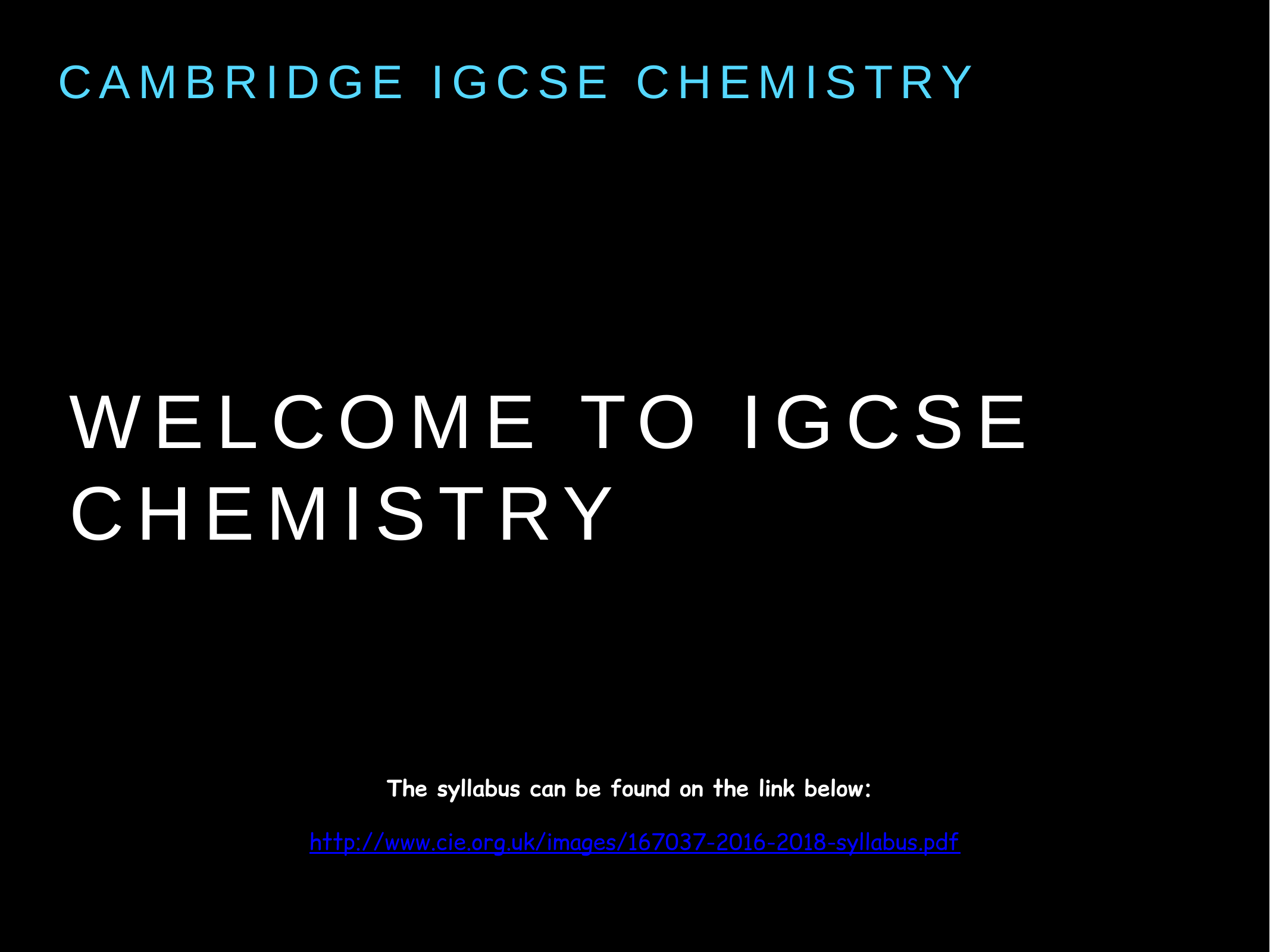

Cambridge IGCSE Chemistry
# Welcome to IGCSE Chemistry
The syllabus can be found on the link below:

http://www.cie.org.uk/images/167037-2016-2018-syllabus.pdf